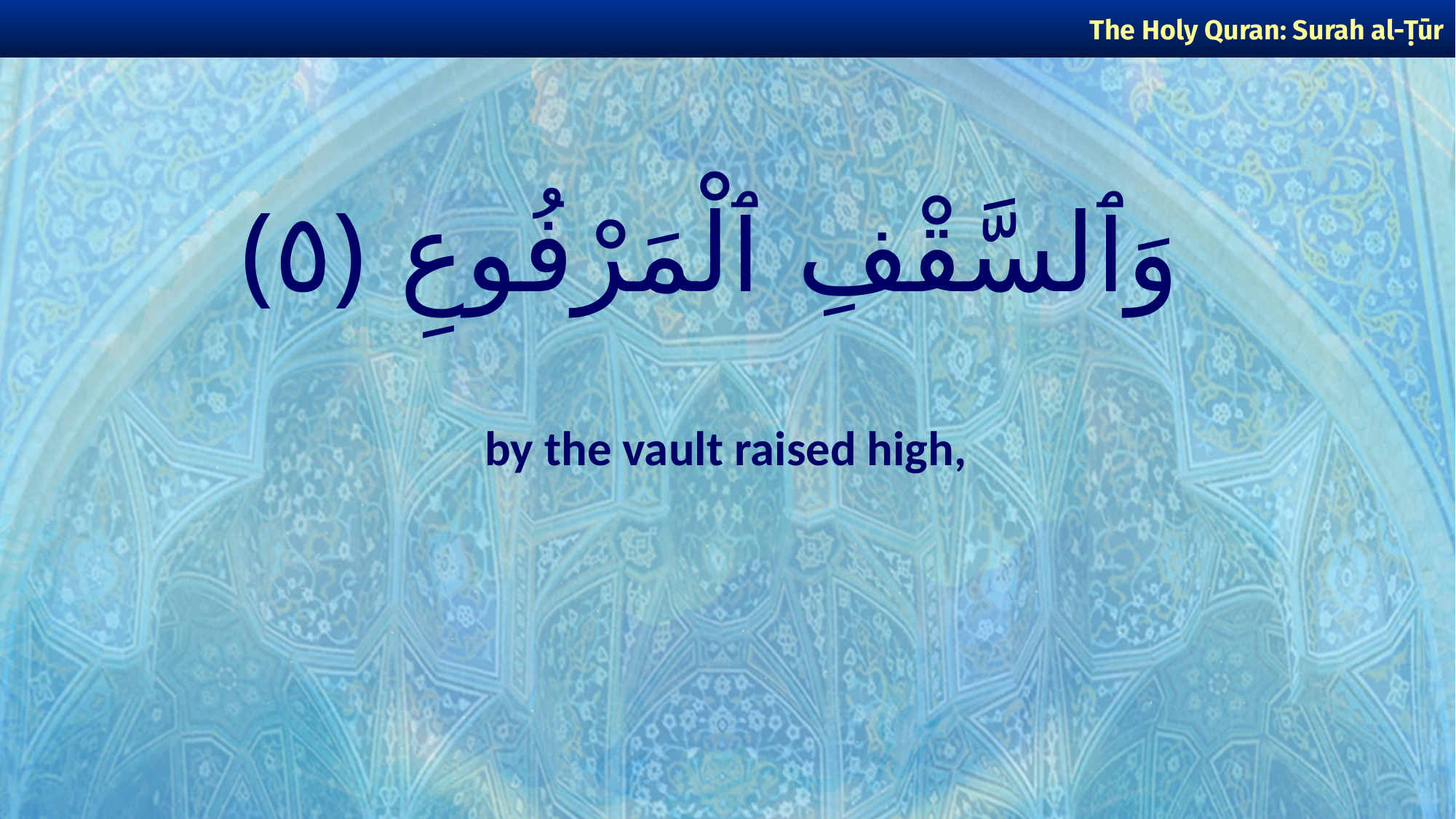

The Holy Quran: Surah al-Ṭūr
# وَٱلسَّقْفِ ٱلْمَرْفُوعِ ﴿٥﴾
by the vault raised high,